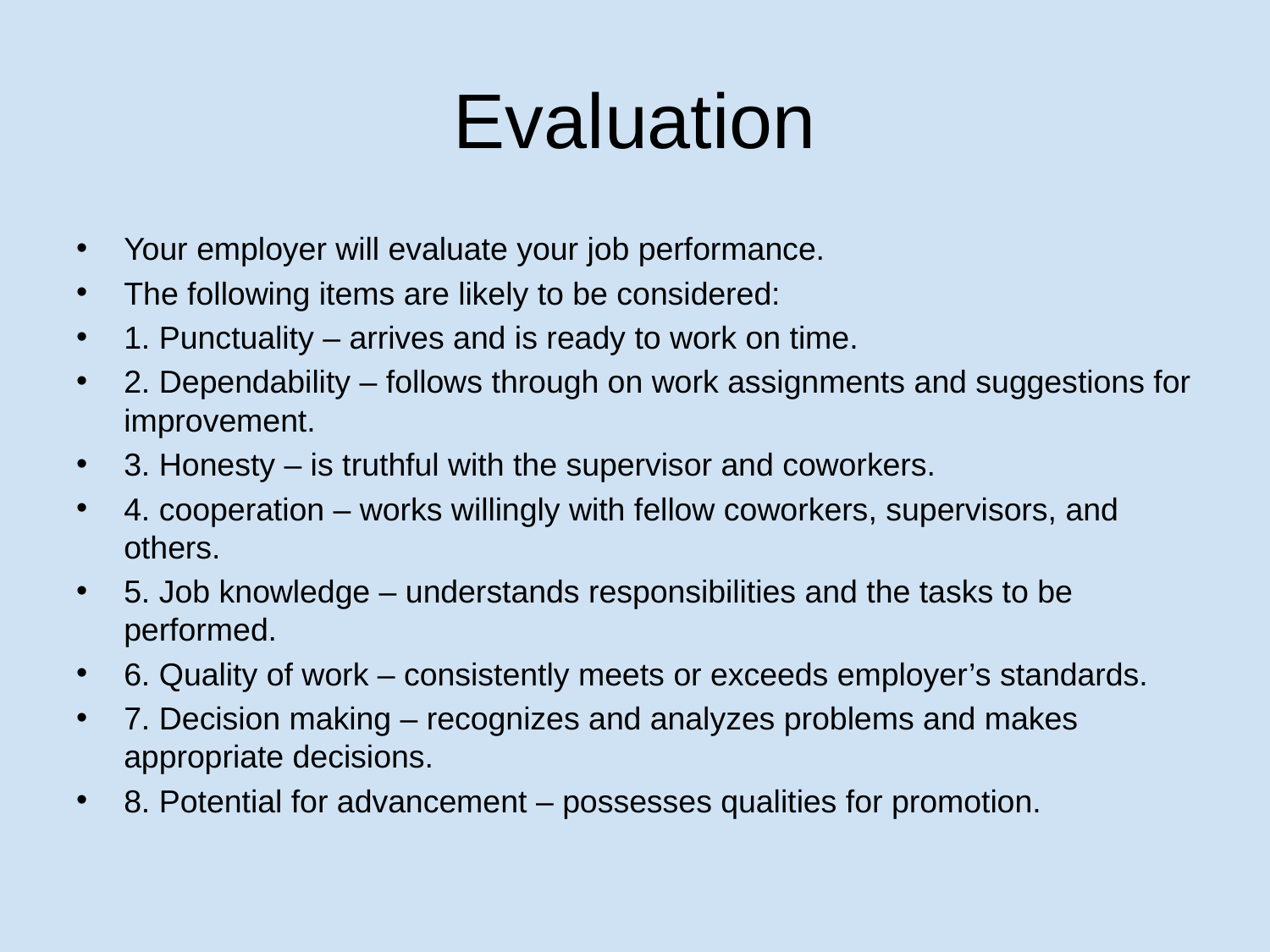

# Evaluation
Your employer will evaluate your job performance.
The following items are likely to be considered:
1. Punctuality – arrives and is ready to work on time.
2. Dependability – follows through on work assignments and suggestions for improvement.
3. Honesty – is truthful with the supervisor and coworkers.
4. cooperation – works willingly with fellow coworkers, supervisors, and others.
5. Job knowledge – understands responsibilities and the tasks to be performed.
6. Quality of work – consistently meets or exceeds employer’s standards.
7. Decision making – recognizes and analyzes problems and makes appropriate decisions.
8. Potential for advancement – possesses qualities for promotion.